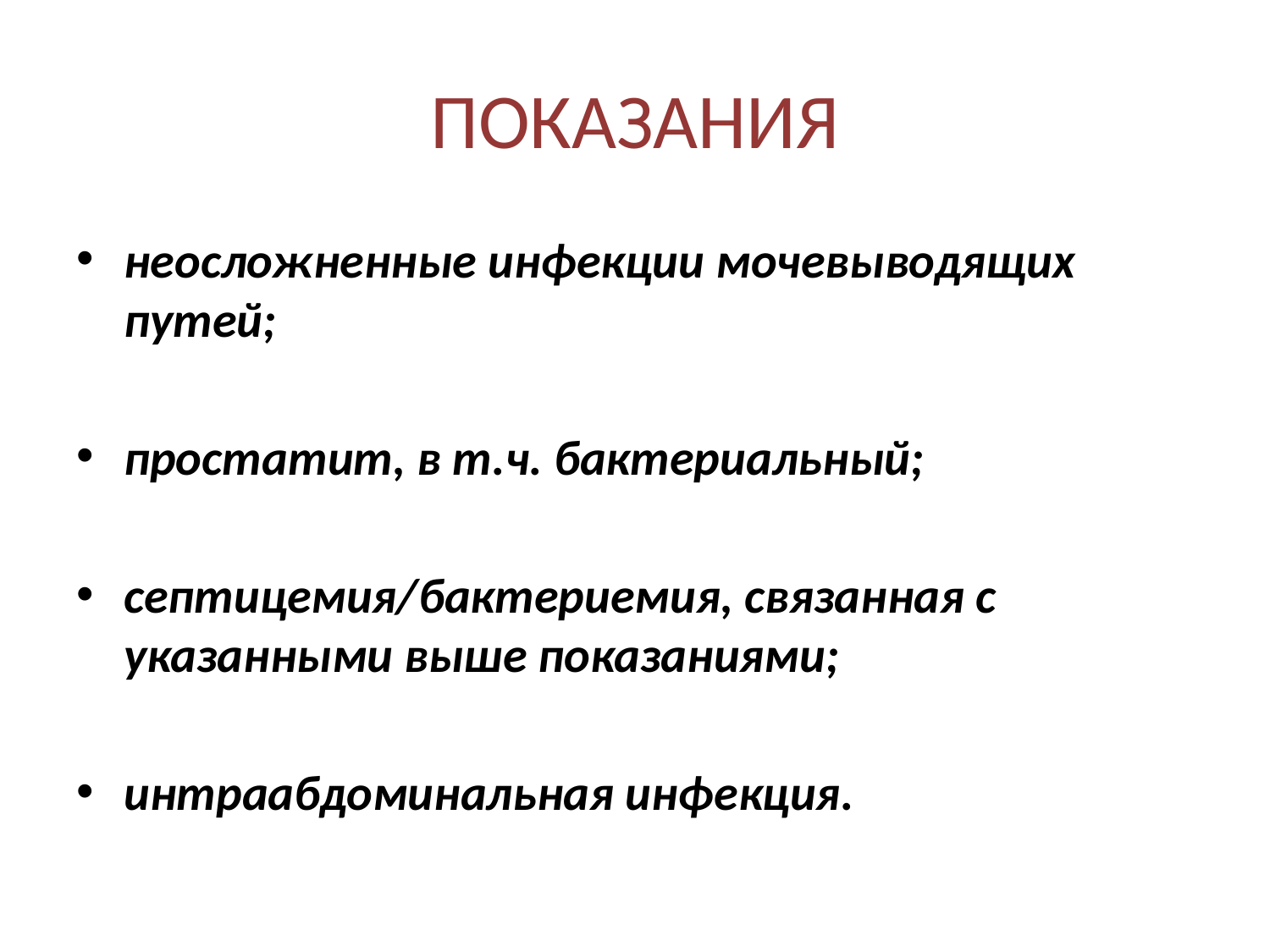

# ПОКАЗАНИЯ
неосложненные инфекции мочевыводящих путей;

простатит, в т.ч. бактериальный;

септицемия/бактериемия, связанная с указанными выше показаниями;

интраабдоминальная инфекция.